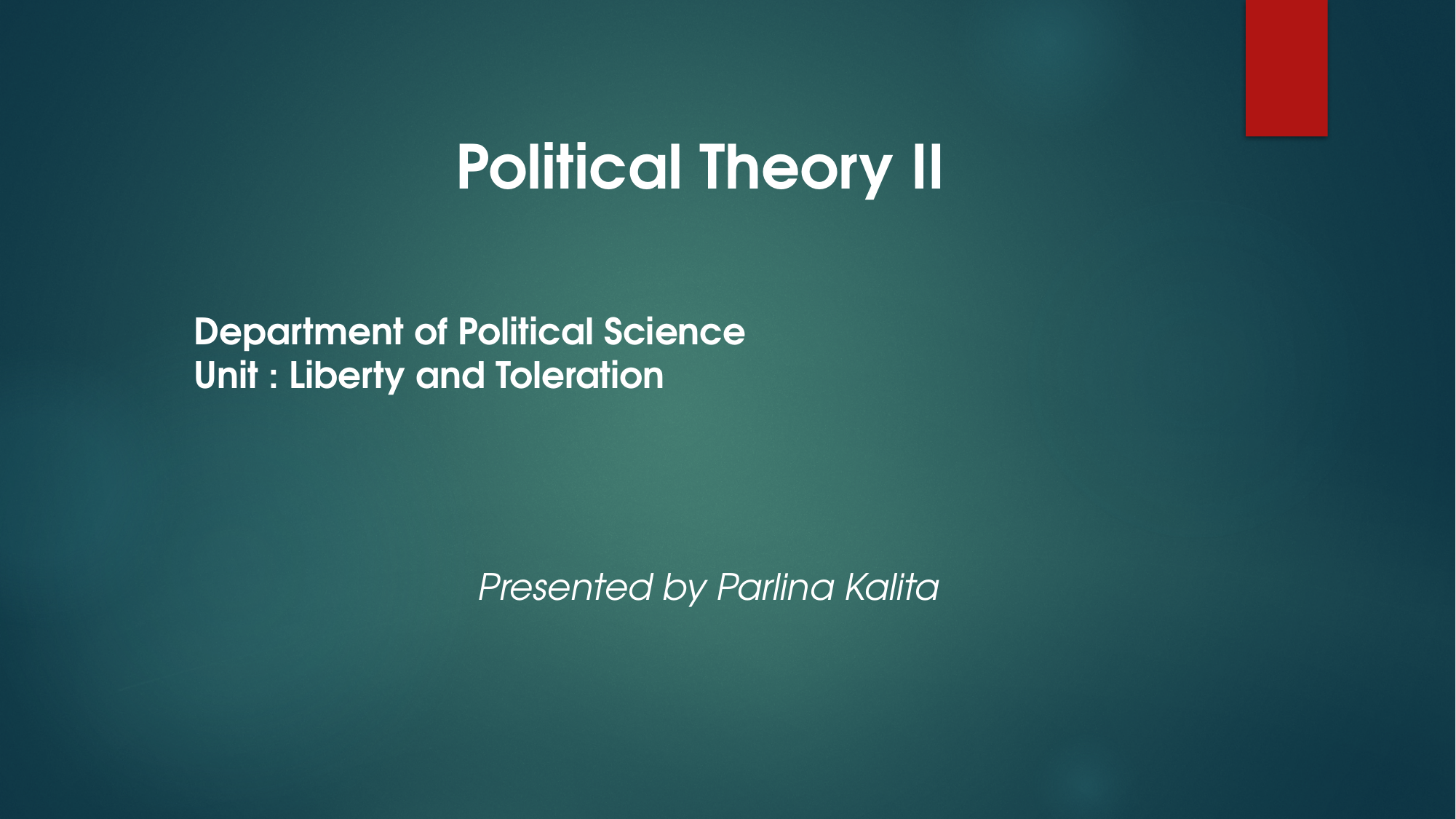

Political Theory II
Department of Political Science
Unit : Liberty and Toleration
Presented by Parlina Kalita